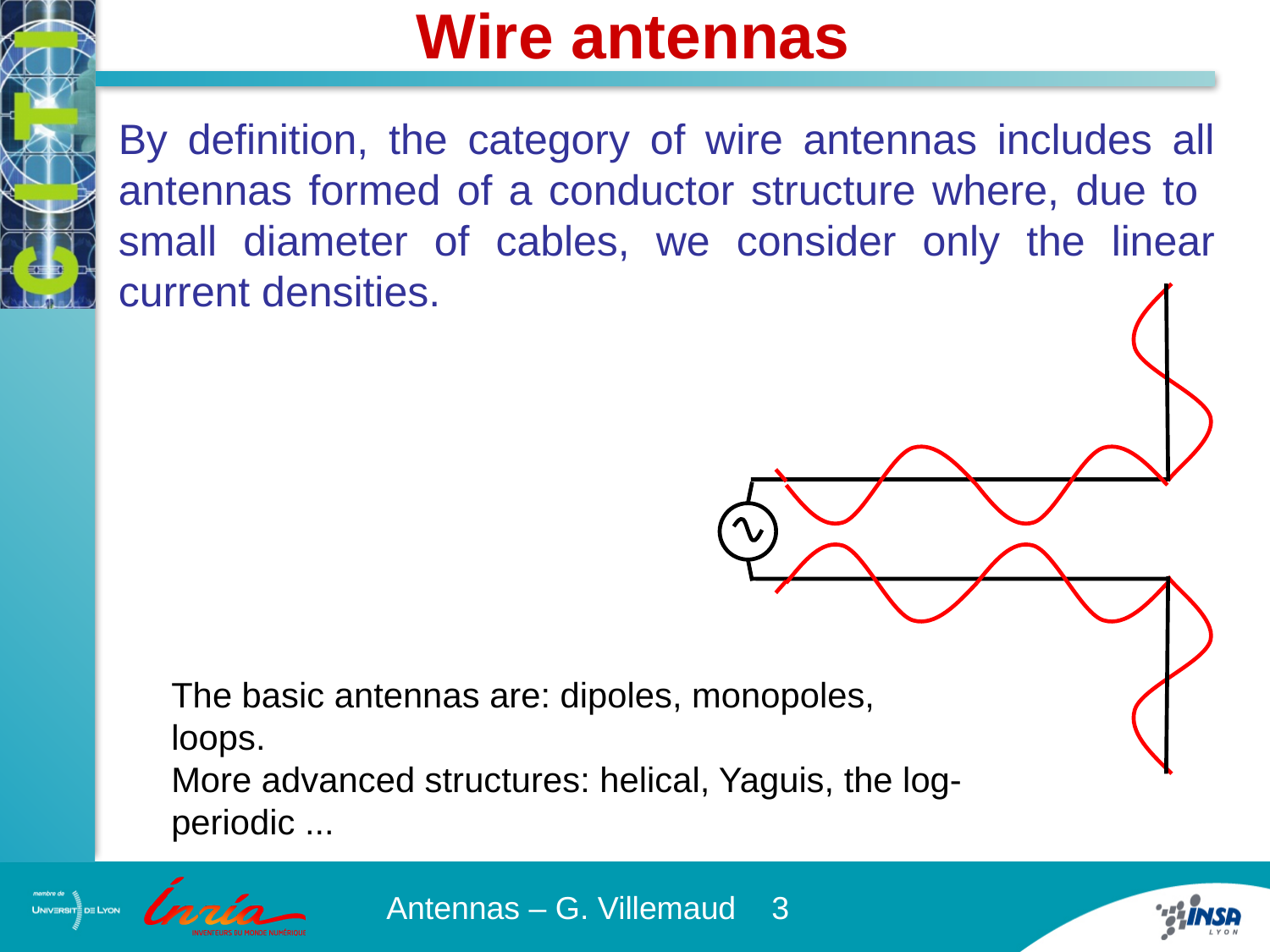

Wire antennas
By definition, the category of wire antennas includes all antennas formed of a conductor structure where, due to  small diameter of cables, we consider only the linear current densities.

The basic antennas are: dipoles, monopoles, loops.
More advanced structures: helical, Yaguis, the log-periodic ...